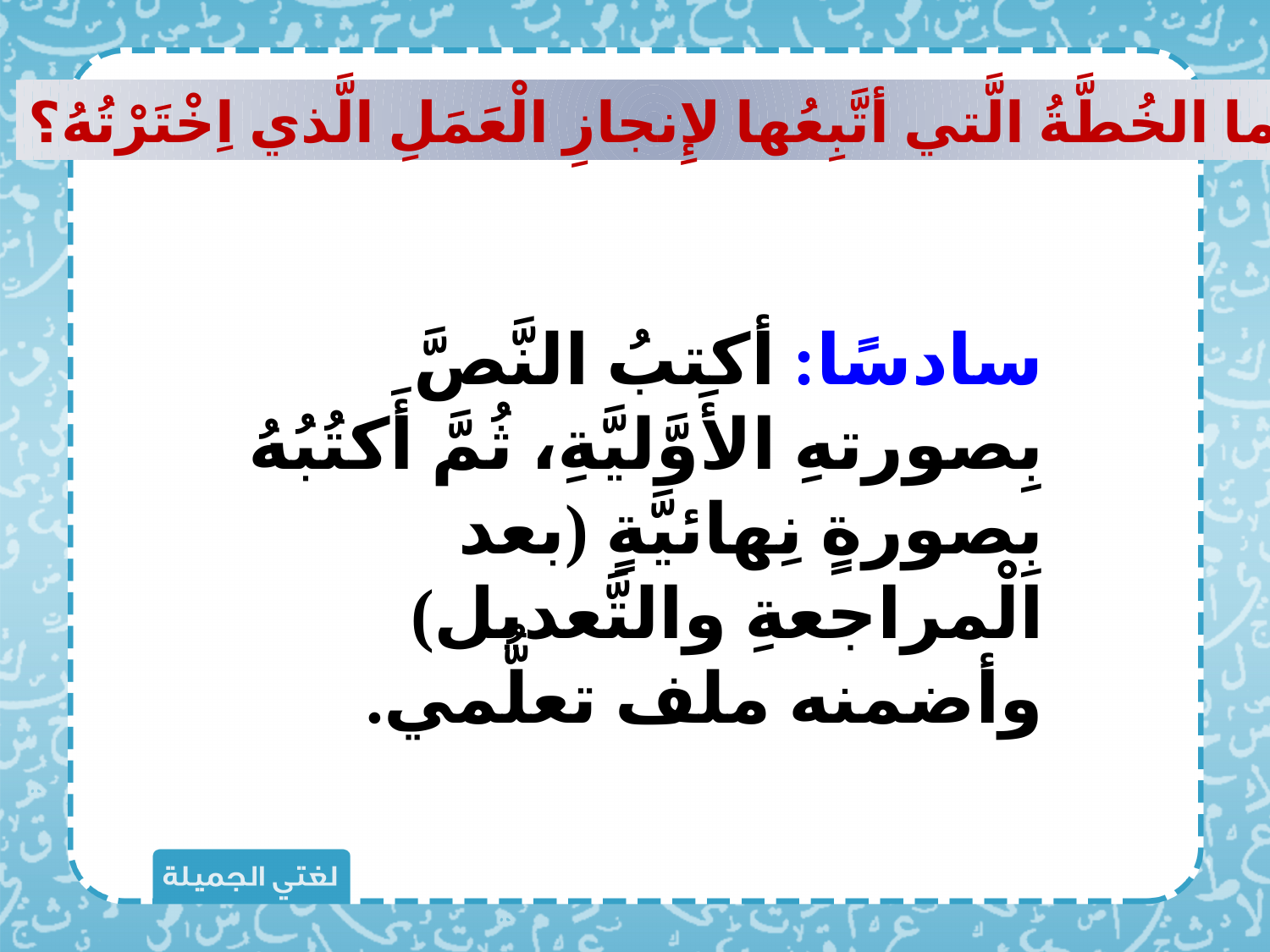

ما الخُطَّةُ الَّتي أتَّبِعُها لإِنجازِ الْعَمَلِ الَّذي اِخْتَرْتُهُ؟
سادسًا: أكتبُ النَّصَّ بِصورتهِ الأَوَّليَّةِ، ثُمَّ أَكتُبُهُ بِصورةٍ نِهائيَّةٍ (بعد الْمراجعةِ والتَّعديل)  وأضمنه ملف تعلُّمي.